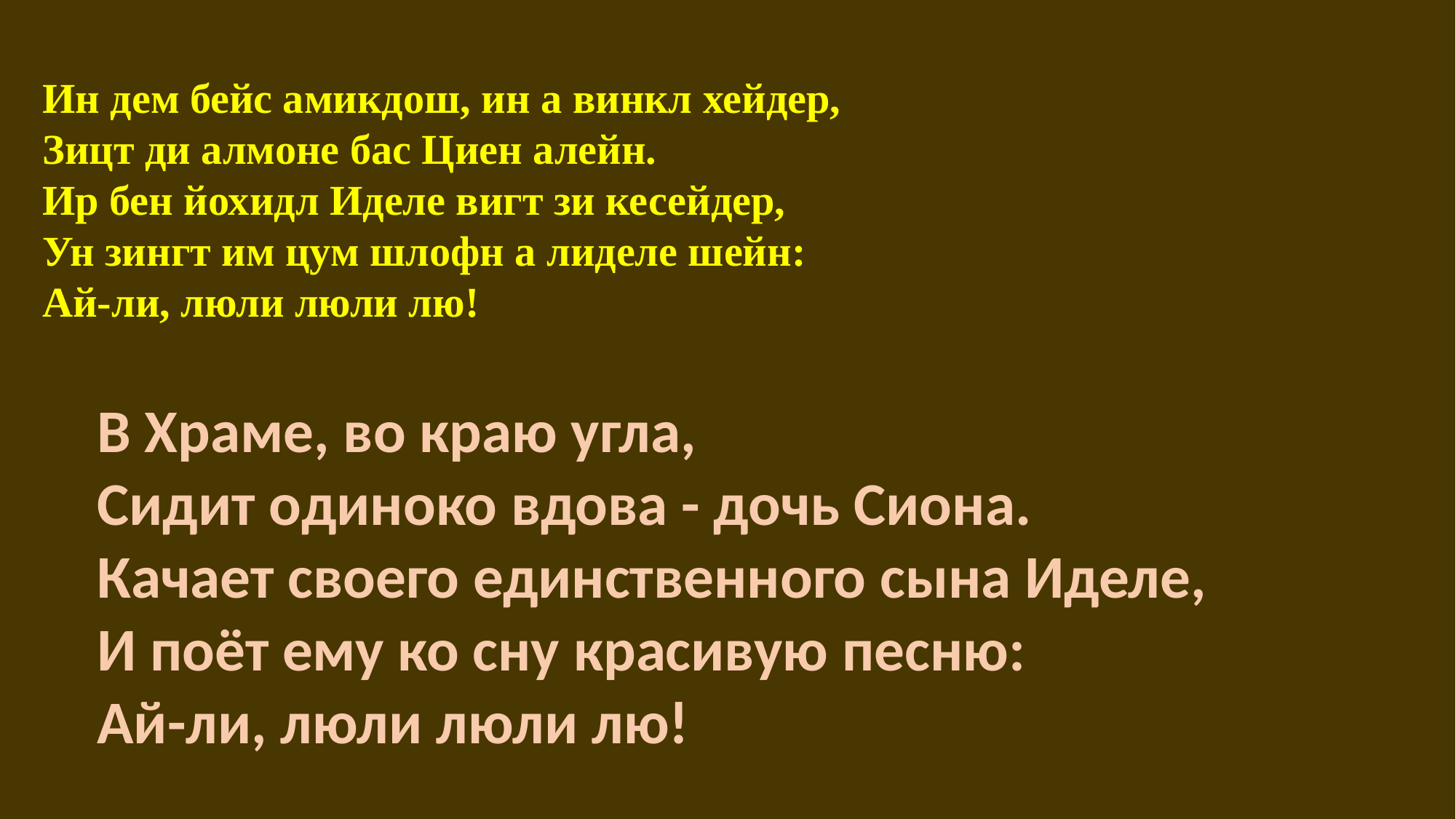

Ин дем бейс амикдош, ин а винкл хейдер,
Зицт ди алмоне бас Циен алейн.
Ир бен йохидл Иделе вигт зи кесейдер,
Ун зингт им цум шлофн а лиделе шейн:
Ай-ли, люли люли лю!
В Храме, во краю угла,
Сидит одиноко вдова - дочь Сиона.
Качает своего единственного сына Иделе,
И поёт ему ко сну красивую песню:
Ай-ли, люли люли лю!